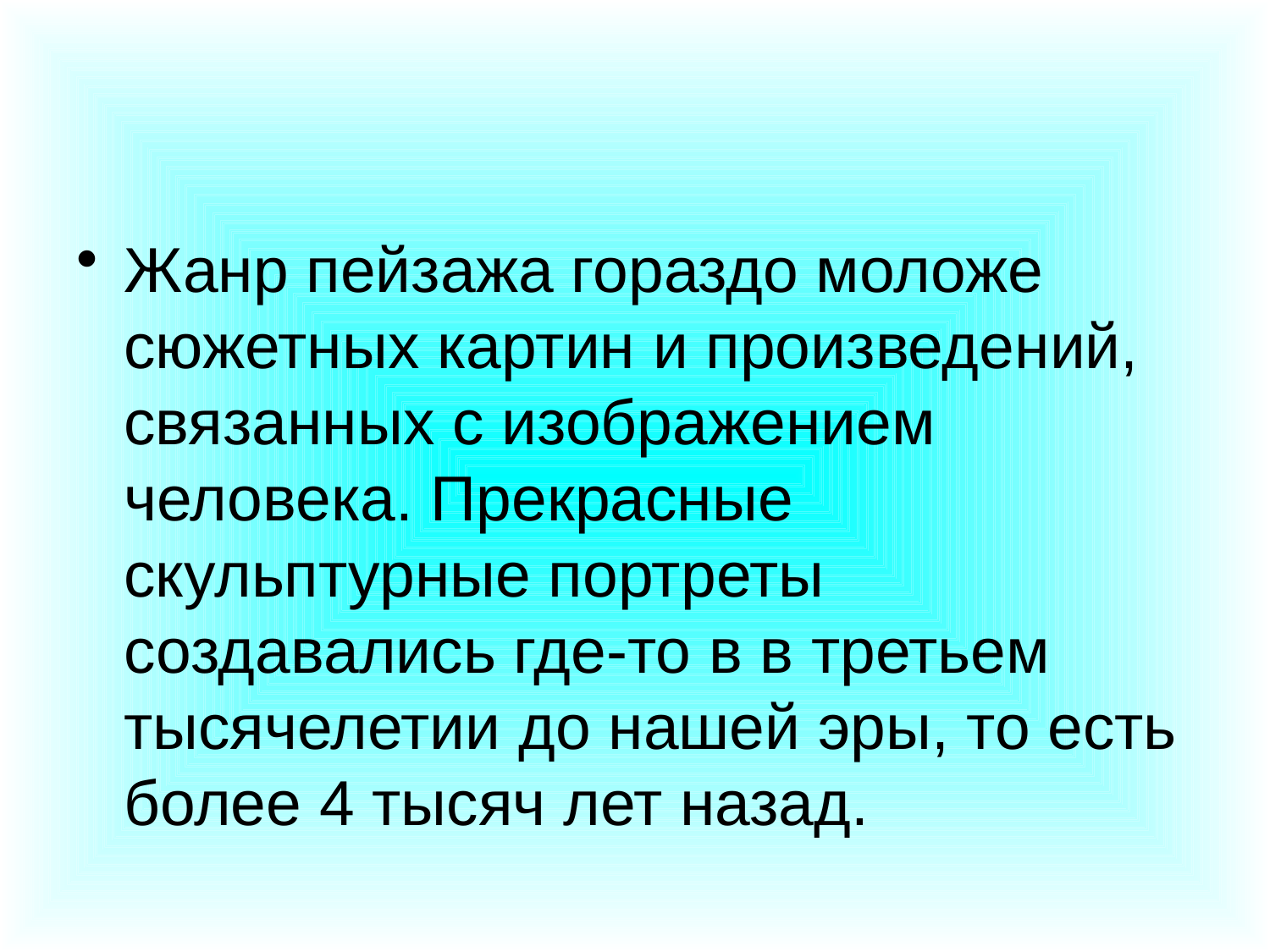

#
Жанр пейзажа гораздо моложе сюжетных картин и произведений, связанных с изображением человека. Прекрасные скульптурные портреты создавались где-то в в третьем тысячелетии до нашей эры, то есть более 4 тысяч лет назад.